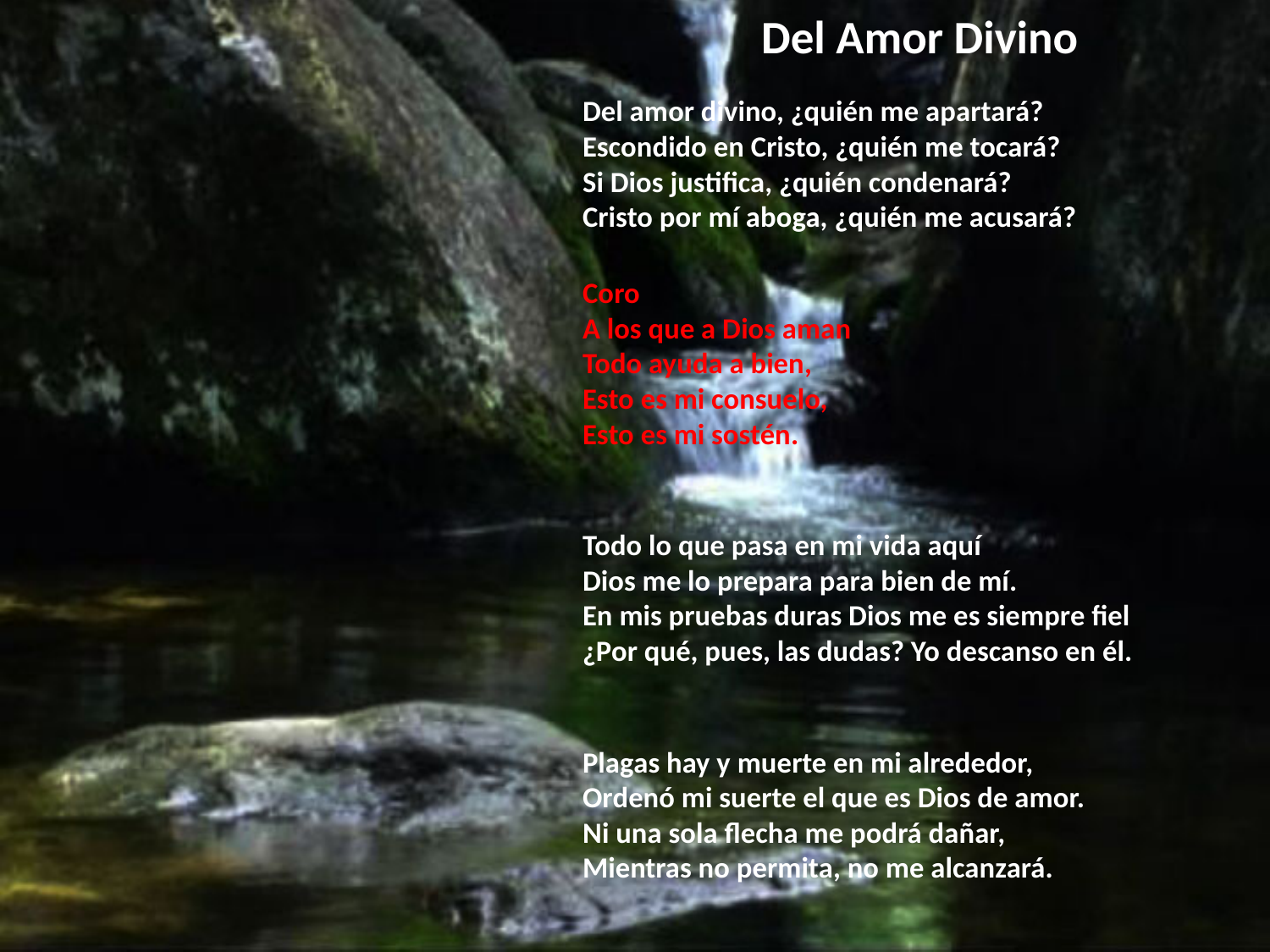

# Del Amor Divino
Del amor divino, ¿quién me apartará?
Escondido en Cristo, ¿quién me tocará?
Si Dios justifica, ¿quién condenará?
Cristo por mí aboga, ¿quién me acusará?
Coro
A los que a Dios aman
Todo ayuda a bien,
Esto es mi consuelo,
Esto es mi sostén.
Todo lo que pasa en mi vida aquí
Dios me lo prepara para bien de mí.
En mis pruebas duras Dios me es siempre fiel
¿Por qué, pues, las dudas? Yo descanso en él.
Plagas hay y muerte en mi alrededor,
Ordenó mi suerte el que es Dios de amor.
Ni una sola flecha me podrá dañar,
Mientras no permita, no me alcanzará.